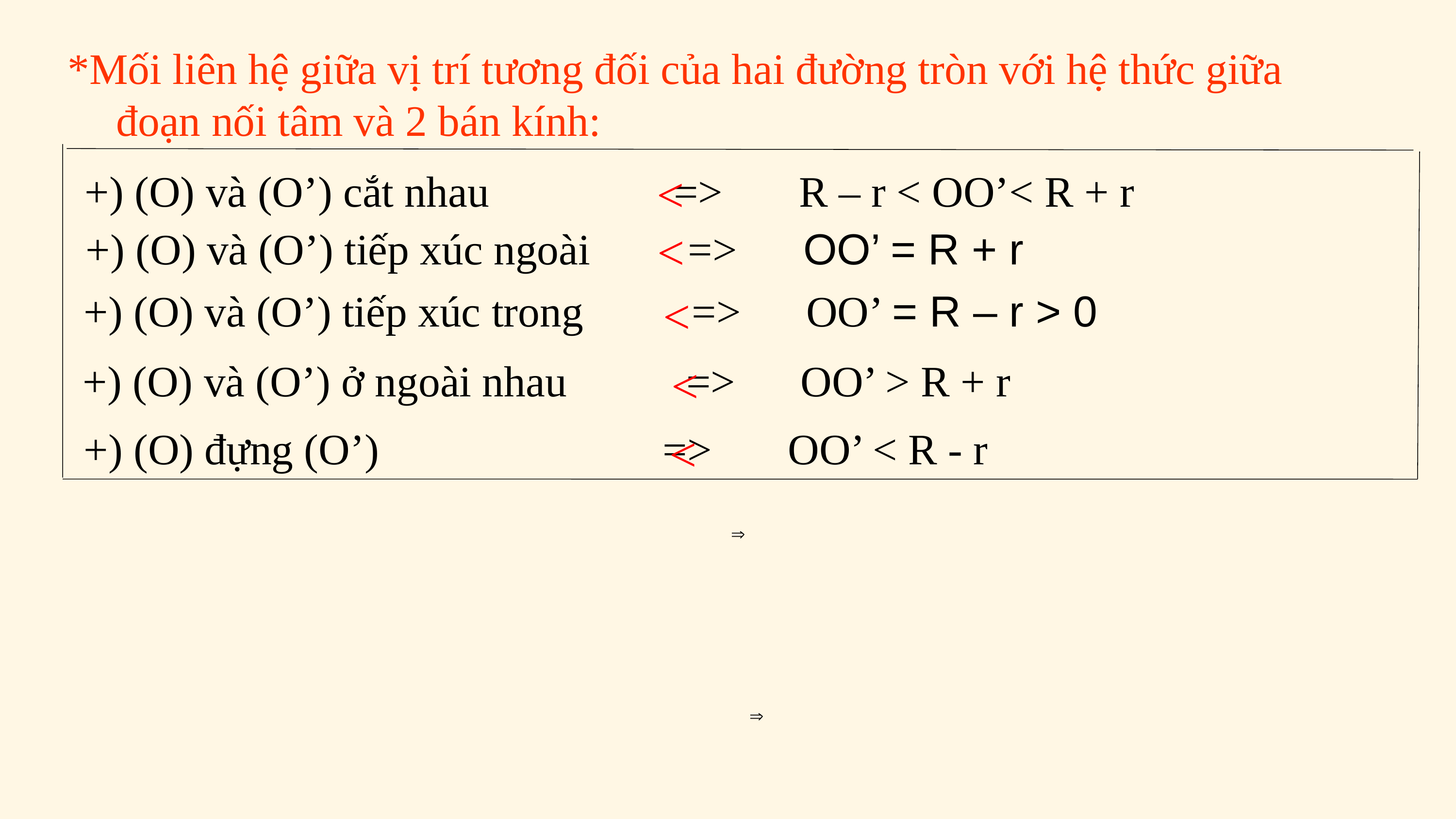

*Mối liên hệ giữa vị trí tương đối của hai đường tròn với hệ thức giữa đoạn nối tâm và 2 bán kính:

<
+) (O) và (O’) cắt nhau                 =>       R – r < OO’< R + r
<
+) (O) và (O’) tiếp xúc ngoài         =>      OO’ = R + r
+) (O) và (O’) tiếp xúc trong          =>      OO’ = R – r > 0
<
+) (O) và (O’) ở ngoài nhau           =>      OO’ > R + r
<
+) (O) đựng (O’) 	                      =>       OO’ < R - r
<

⇒

⇒